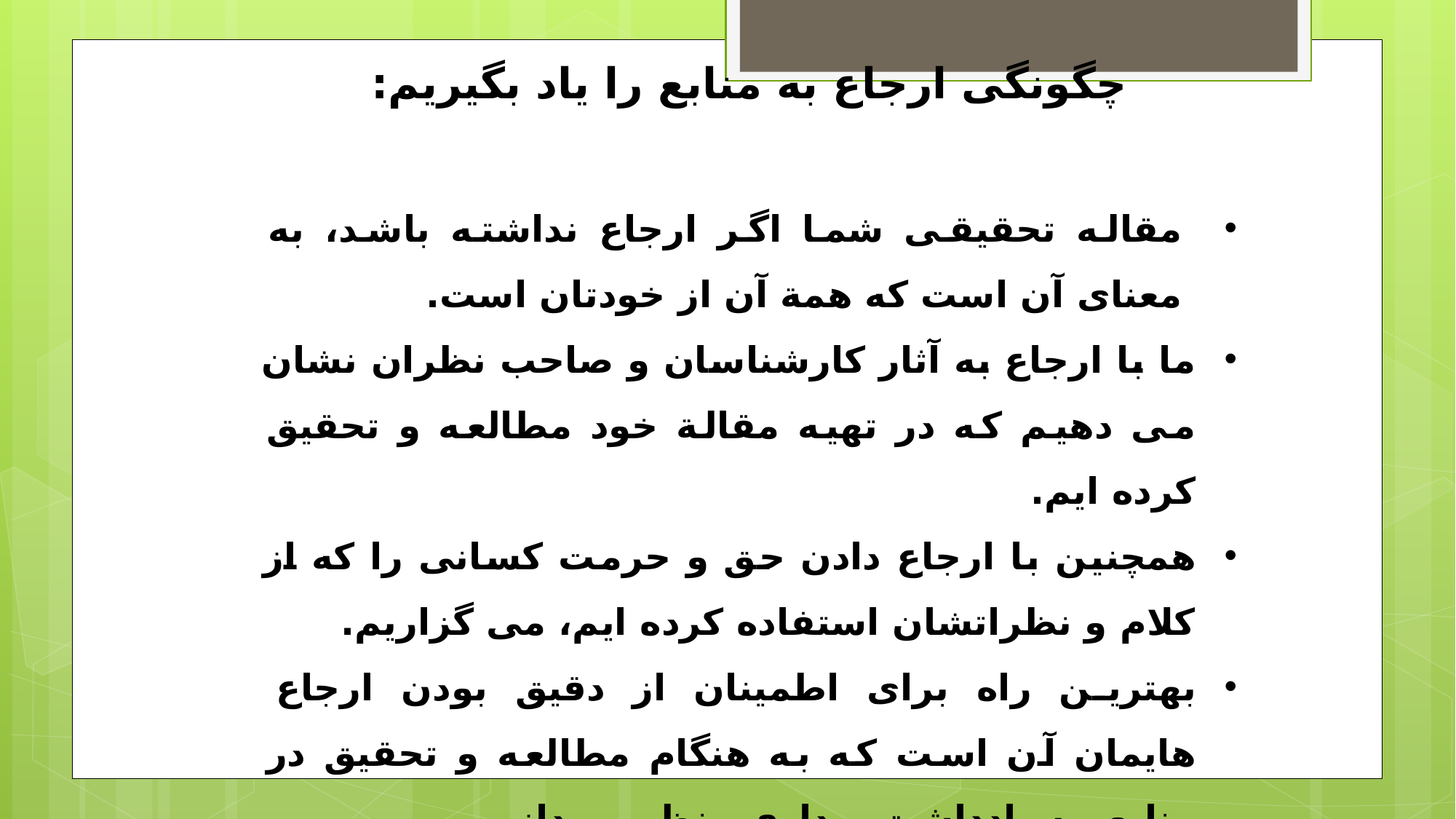

چگونگى ارجاع به منابع را ياد بگيريم:

مقاله تحقيقى شما اگر ارجاع نداشته باشد، به معناى آن است كه همة آن از خودتان است.
ما با ارجاع به آثار كارشناسان و صاحب نظران نشان مى دهيم كه در تهيه مقالة خود مطالعه و تحقيق كرده ايم.
همچنين با ارجاع دادن حق و حرمت كسانى را كه از كلام و نظراتشان استفاده كرده ايم، مى گزاريم.
بهترين راه براى اطمينان از دقيق بودن ارجاع هايمان آن است كه به هنگام مطالعه و تحقيق در منابع، به يادداشت بردارى منظم بپردازيم.